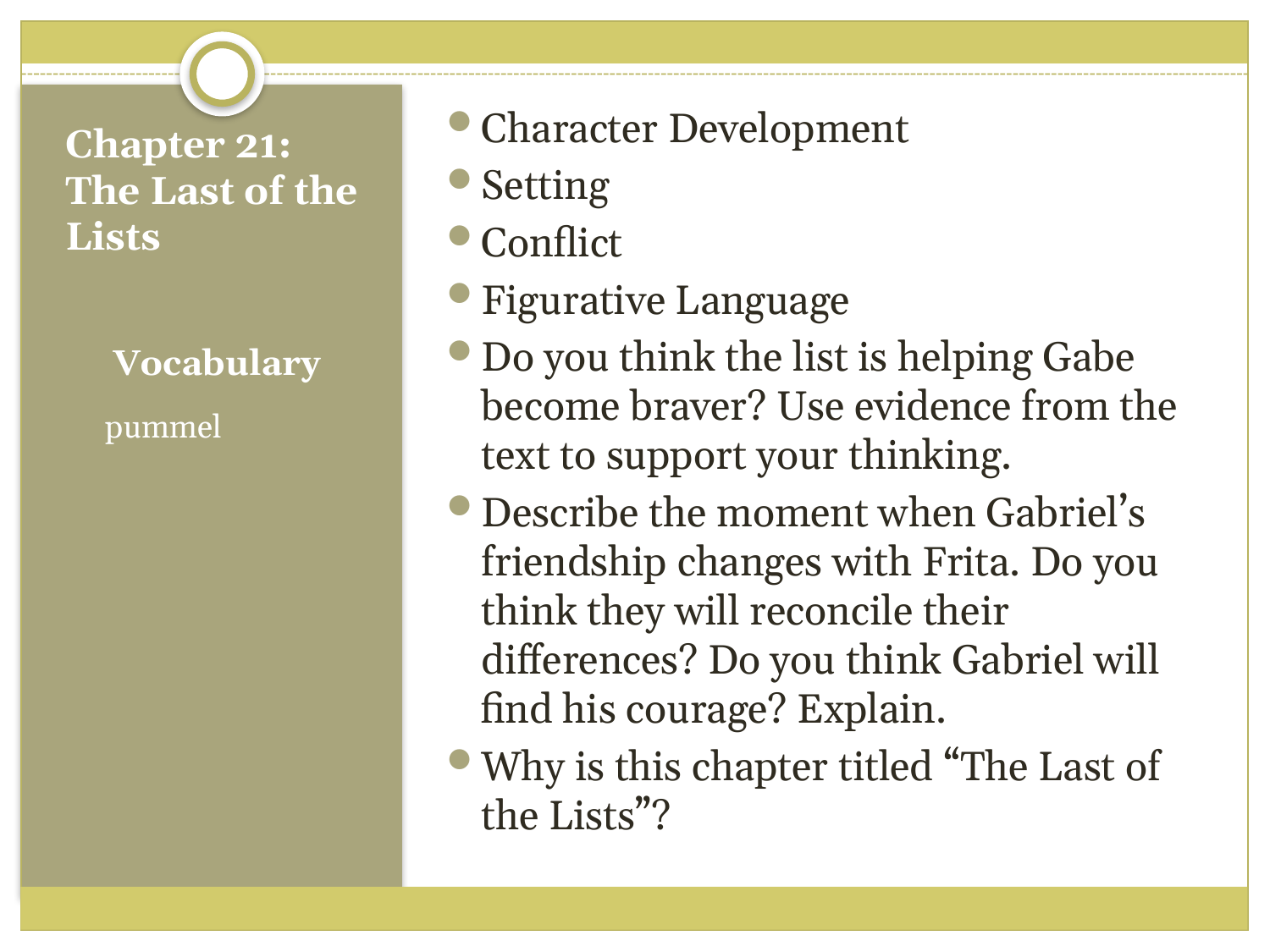

Character Development
Setting
Conflict
Figurative Language
Do you think the list is helping Gabe become braver? Use evidence from the text to support your thinking.
Describe the moment when Gabriel’s friendship changes with Frita. Do you think they will reconcile their differences? Do you think Gabriel will find his courage? Explain.
Why is this chapter titled “The Last of the Lists”?
# Chapter 21: The Last of the Lists

Vocabulary
pummel